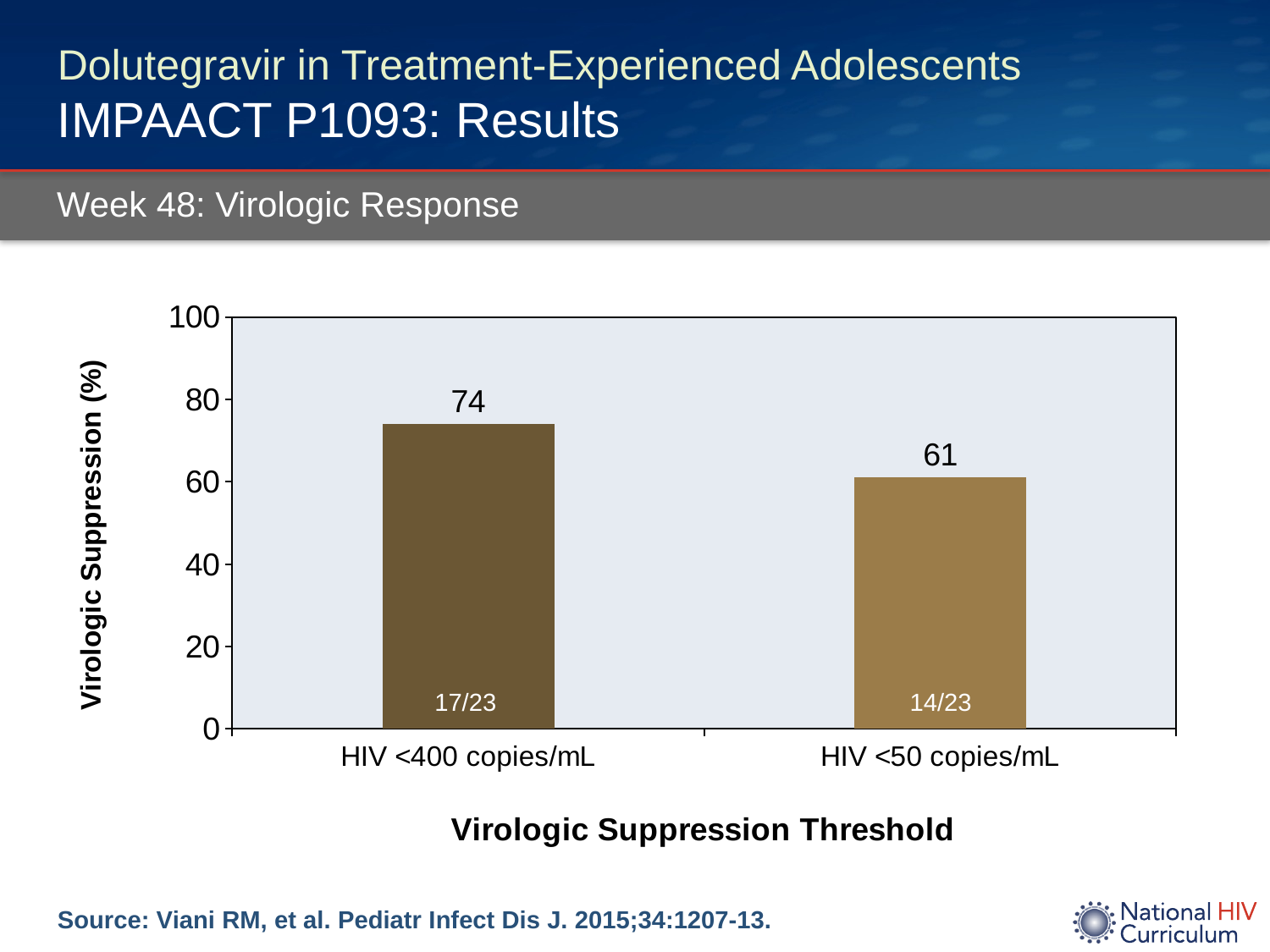

# Dolutegravir in Treatment-Experienced Adolescents IMPAACT P1093: Results
Week 48: Virologic Response

### Chart

| Category |  |
|---|---|
| HIV <400 copies/mL | 74.0 |
| HIV <50 copies/mL | 61.0 |
17/23
14/23
Source: Viani RM, et al. Pediatr Infect Dis J. 2015;34:1207-13.